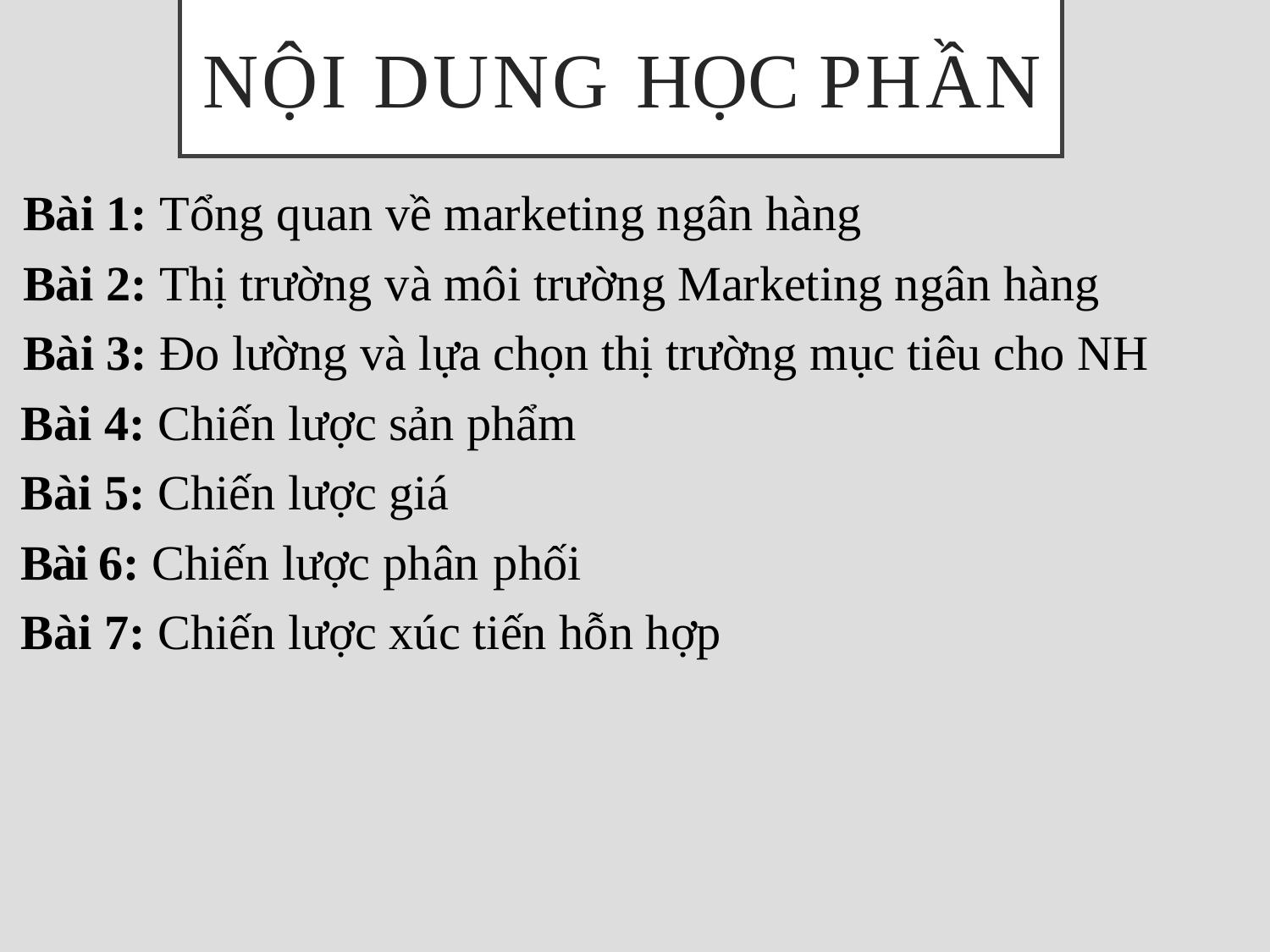

# NỘI DUNG HỌC PHẦN
Bài 1: Tổng quan về marketing ngân hàng
Bài 2: Thị trường và môi trường Marketing ngân hàng
Bài 3: Đo lường và lựa chọn thị trường mục tiêu cho NH
Bài 4: Chiến lược sản phẩm
Bài 5: Chiến lược giá
Bài 6: Chiến lược phân phối
Bài 7: Chiến lược xúc tiến hỗn hợp